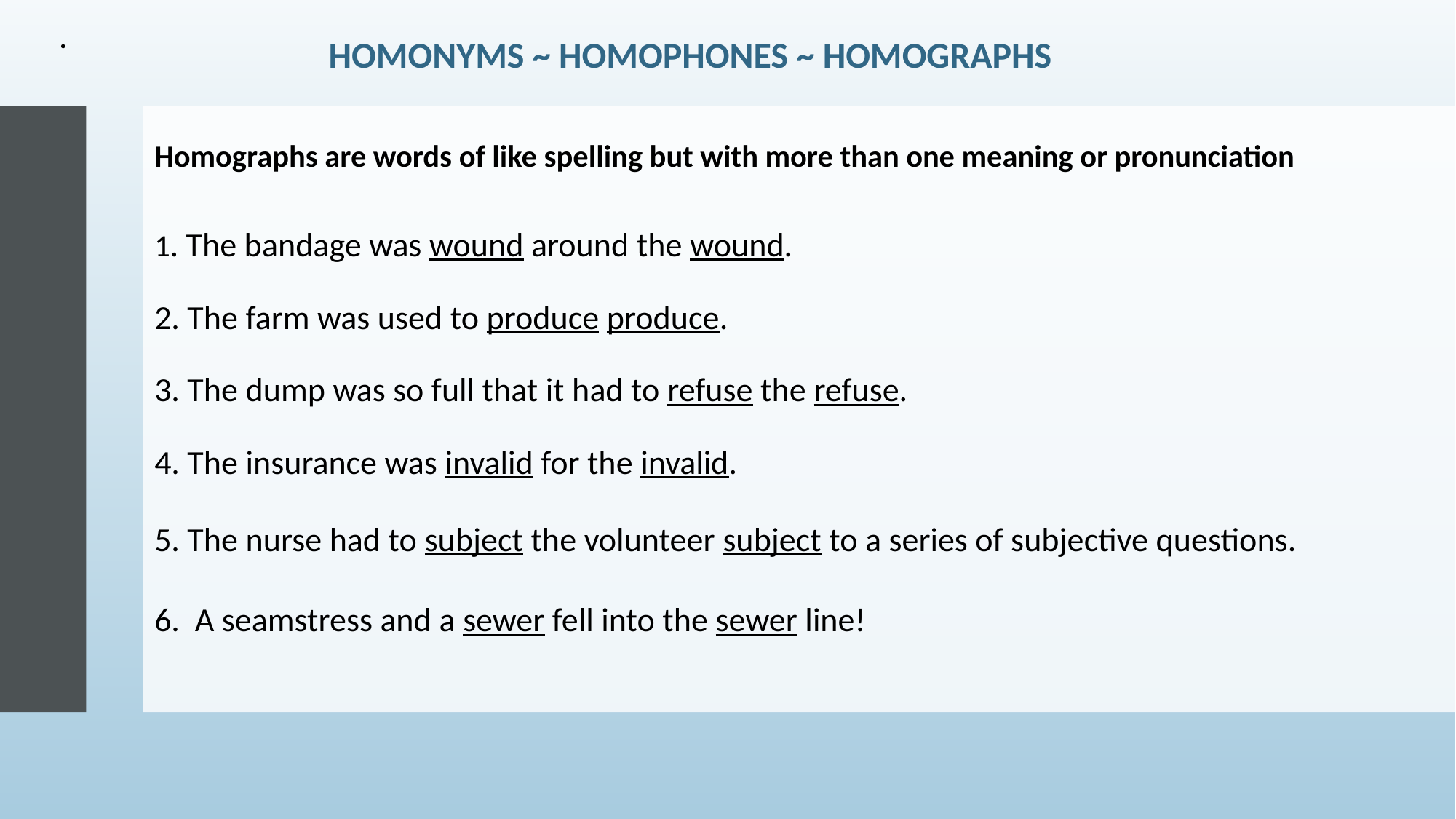

.

HOMONYMS ~ HOMOPHONES ~ HOMOGRAPHS

Homographs are words of like spelling but with more than one meaning or pronunciation

1. The bandage was wound around the wound.

2. The farm was used to produce produce.

3. The dump was so full that it had to refuse the refuse.

4. The insurance was invalid for the invalid.

5. The nurse had to subject the volunteer subject to a series of subjective questions.

6.  A seamstress and a sewer fell into the sewer line!